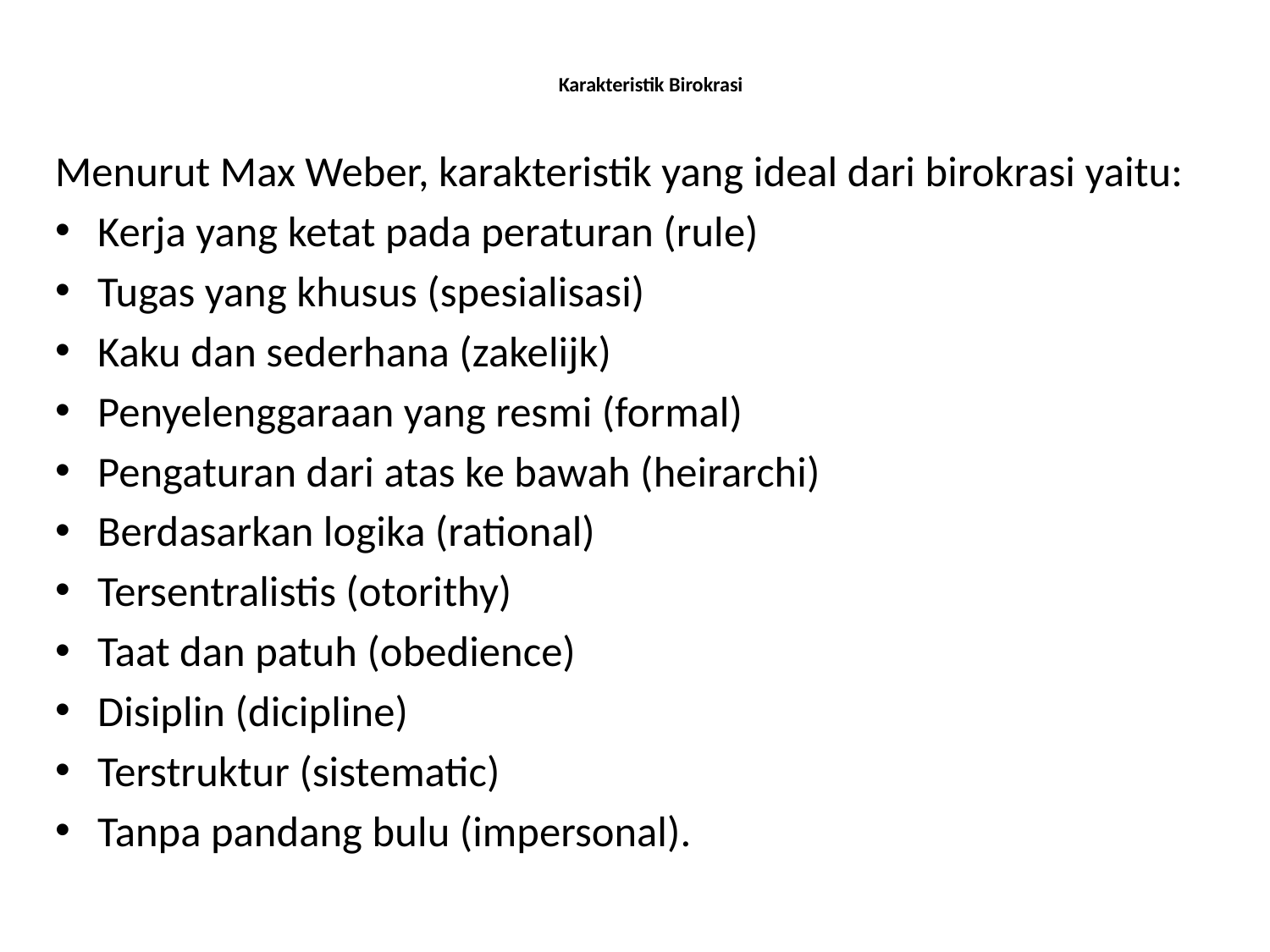

# Karakteristik Birokrasi
Menurut Max Weber, karakteristik yang ideal dari birokrasi yaitu:
Kerja yang ketat pada peraturan (rule)
Tugas yang khusus (spesialisasi)
Kaku dan sederhana (zakelijk)
Penyelenggaraan yang resmi (formal)
Pengaturan dari atas ke bawah (heirarchi)
Berdasarkan logika (rational)
Tersentralistis (otorithy)
Taat dan patuh (obedience)
Disiplin (dicipline)
Terstruktur (sistematic)
Tanpa pandang bulu (impersonal).